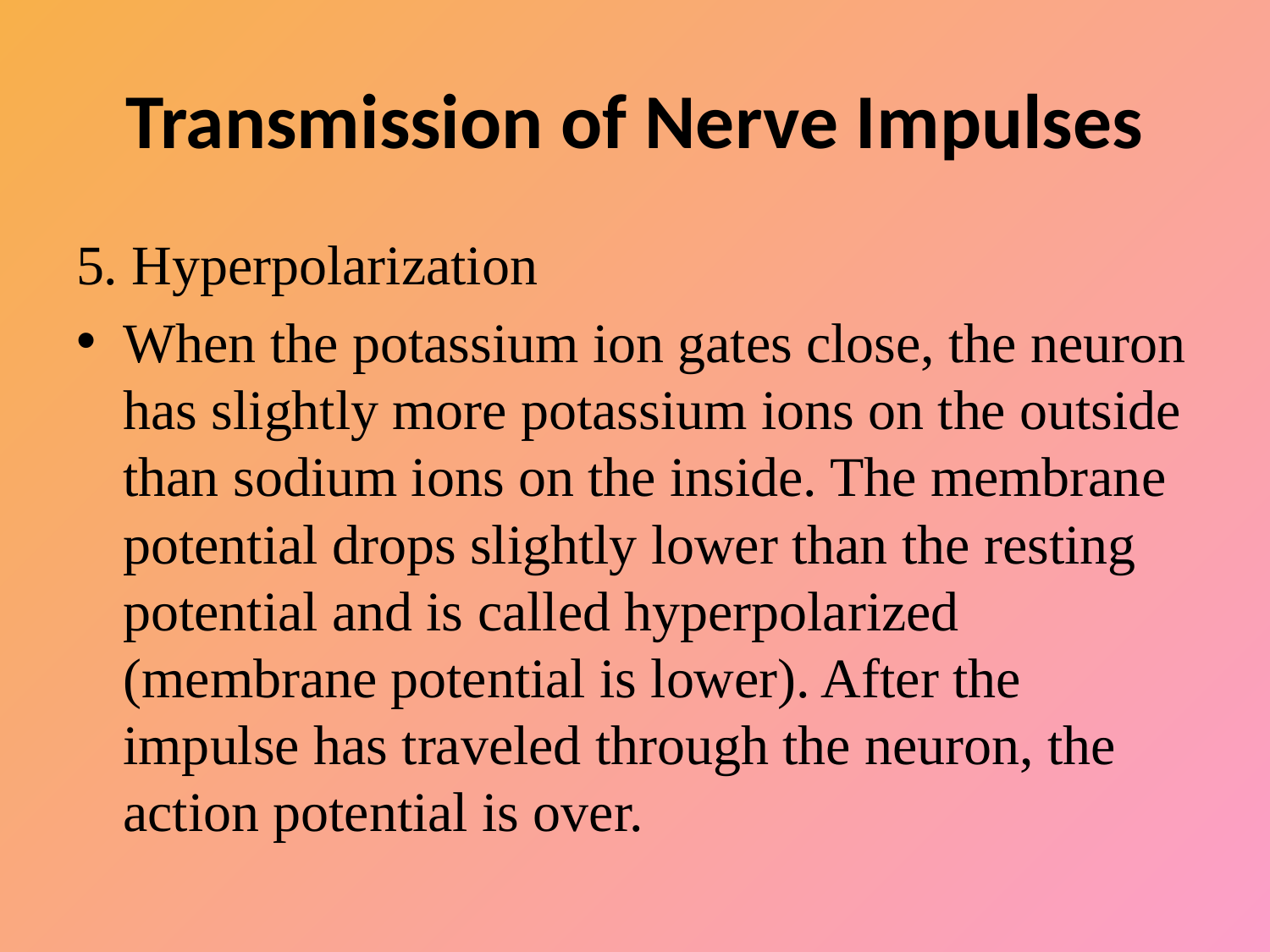

# Transmission of Nerve Impulses
5. Hyperpolarization
When the potassium ion gates close, the neuron has slightly more potassium ions on the outside than sodium ions on the inside. The membrane potential drops slightly lower than the resting potential and is called hyperpolarized (membrane potential is lower). After the impulse has traveled through the neuron, the action potential is over.